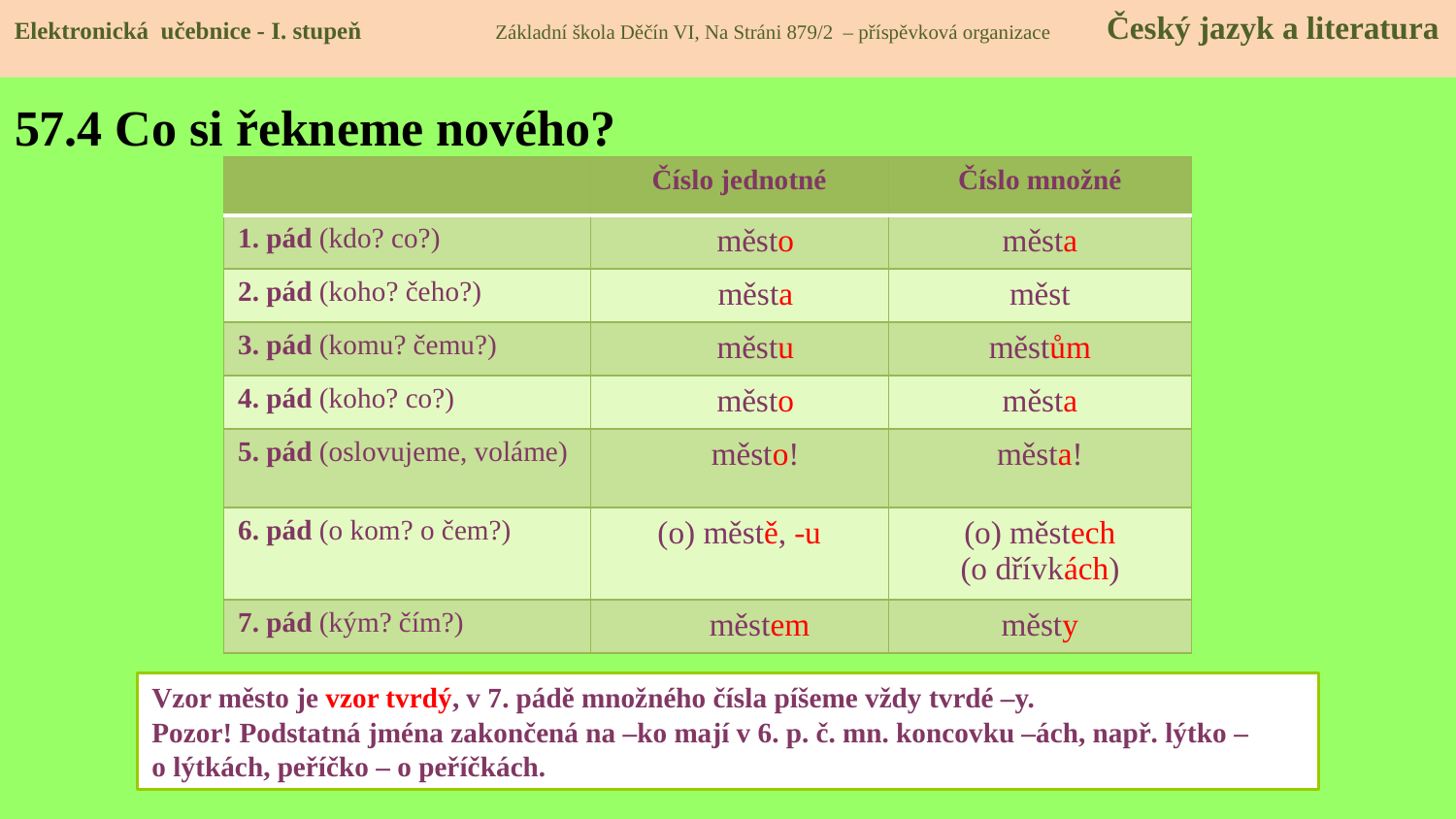

Elektronická  učebnice - I. stupeň                      Základní škola Děčín VI, Na Stráni 879/2  – příspěvková organizace           Český jazyk a literatura

# 57.4 Co si řekneme nového?
|  | Číslo jednotné | Číslo množné |
| --- | --- | --- |
| 1. pád (kdo? co?) | město | města |
| 2. pád (koho? čeho?) | města | měst |
| 3. pád (komu? čemu?) | městu | městům |
| 4. pád (koho? co?) | město | města |
| 5. pád (oslovujeme, voláme) | město! | města! |
| 6. pád (o kom? o čem?) | (o) městě, -u | (o) městech (o dřívkách) |
| 7. pád (kým? čím?) | městem | městy |
Vzor město je vzor tvrdý, v 7. pádě množného čísla píšeme vždy tvrdé –y.
Pozor! Podstatná jména zakončená na –ko mají v 6. p. č. mn. koncovku –ách, např. lýtko –
o lýtkách, peříčko – o peříčkách.